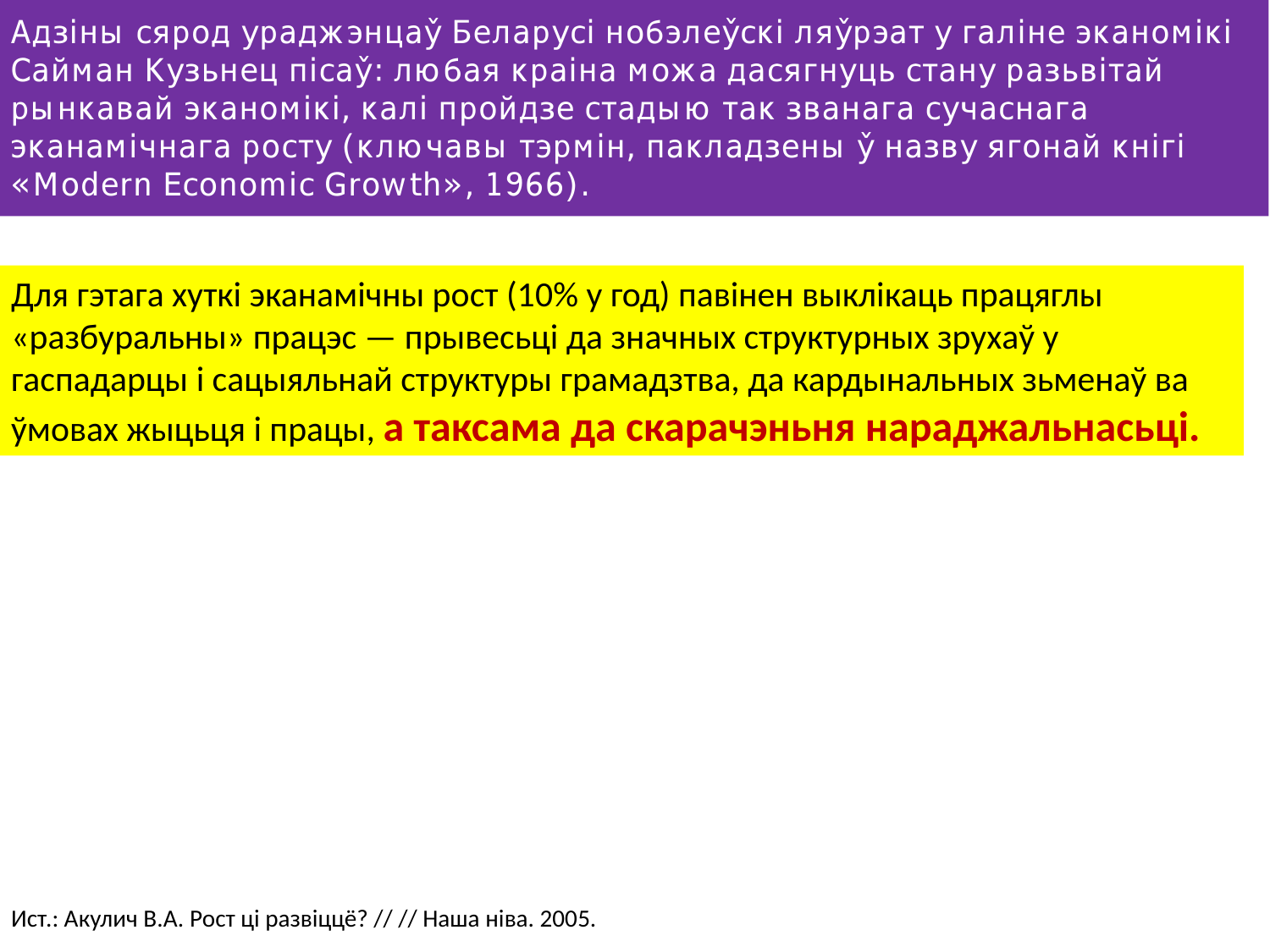

Адзіны сярод ураджэнцаў Беларусі нобэлеўскі ляўрэат у галіне эканомікі Сайман Кузьнец пісаў: любая краіна можа дасягнуць стану разьвітай рынкавай эканомікі, калі пройдзе стадыю так званага сучаснага эканамічнага росту (ключавы тэрмін, пакладзены ў назву ягонай кнігі «Modern Economic Growth», 1966).
Для гэтага хуткі эканамічны рост (10% у год) павінен выклікаць працяглы «разбуральны» працэс — прывесьці да значных структурных зрухаў у гаспадарцы і сацыяльнай структуры грамадзтва, да кардынальных зьменаў ва ўмовах жыцьця і працы, а таксама да скарачэньня нараджальнасьці.
Ист.: Акулич В.А. Рост ці развіццё? // // Наша ніва. 2005.